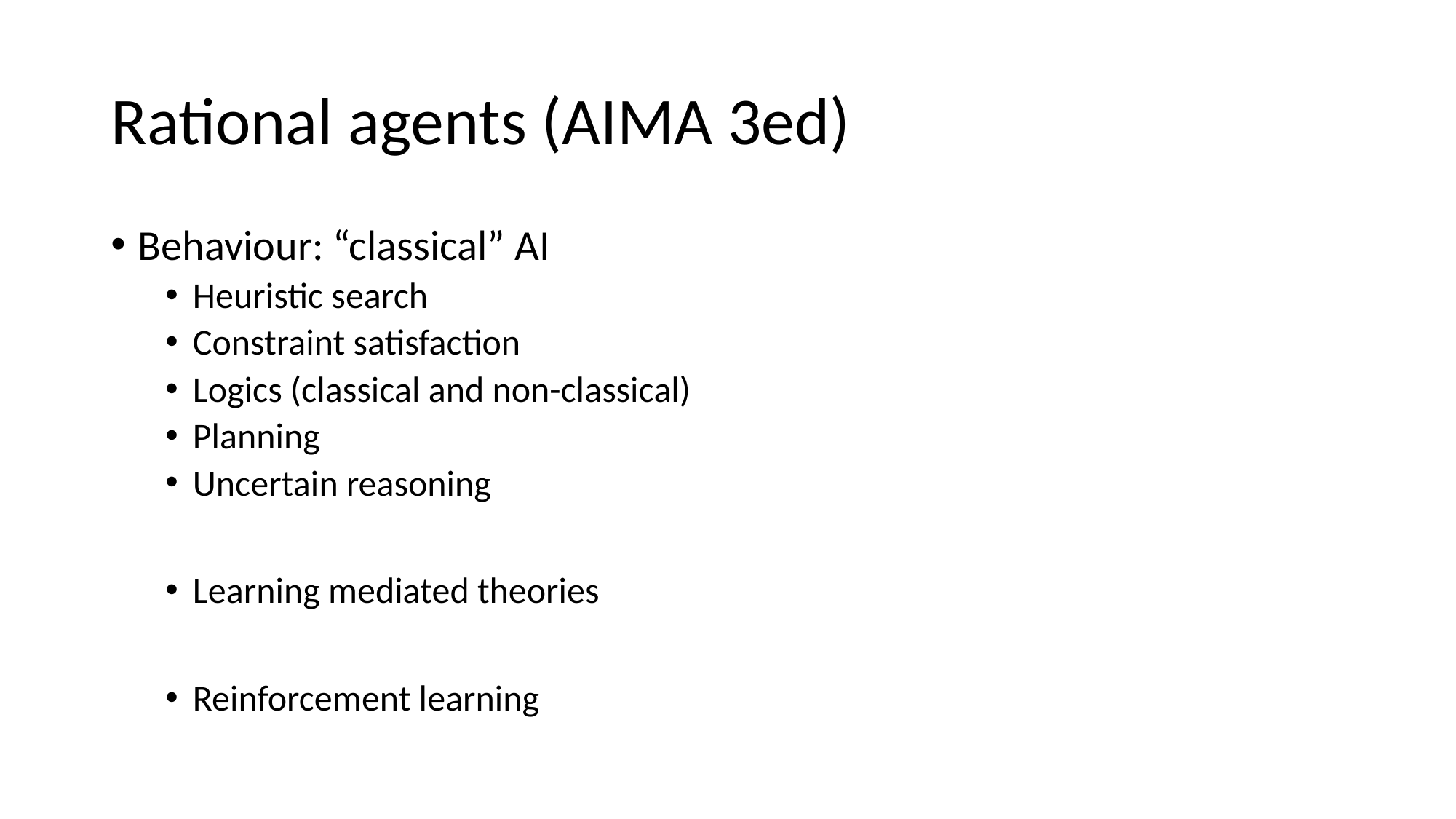

# Rational agents (AIMA 3ed)
Behaviour: “classical” AI
Heuristic search
Constraint satisfaction
Logics (classical and non-classical)
Planning
Uncertain reasoning

Learning mediated theories

Reinforcement learning